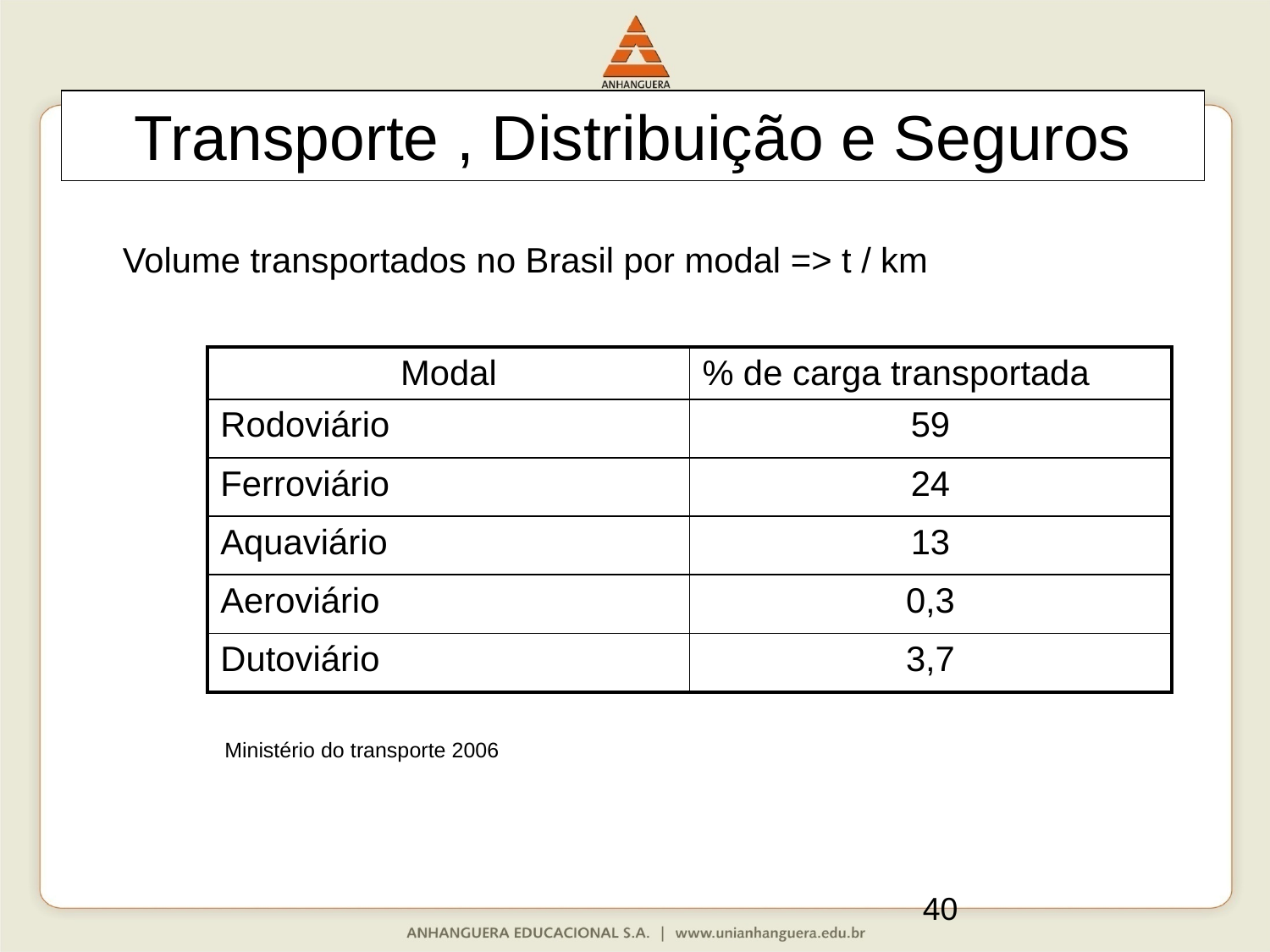

Transporte , Distribuição e Seguros
Volume transportados no Brasil por modal => t / km
| Modal | % de carga transportada |
| --- | --- |
| Rodoviário | 59 |
| Ferroviário | 24 |
| Aquaviário | 13 |
| Aeroviário | 0,3 |
| Dutoviário | 3,7 |
Ministério do transporte 2006
40